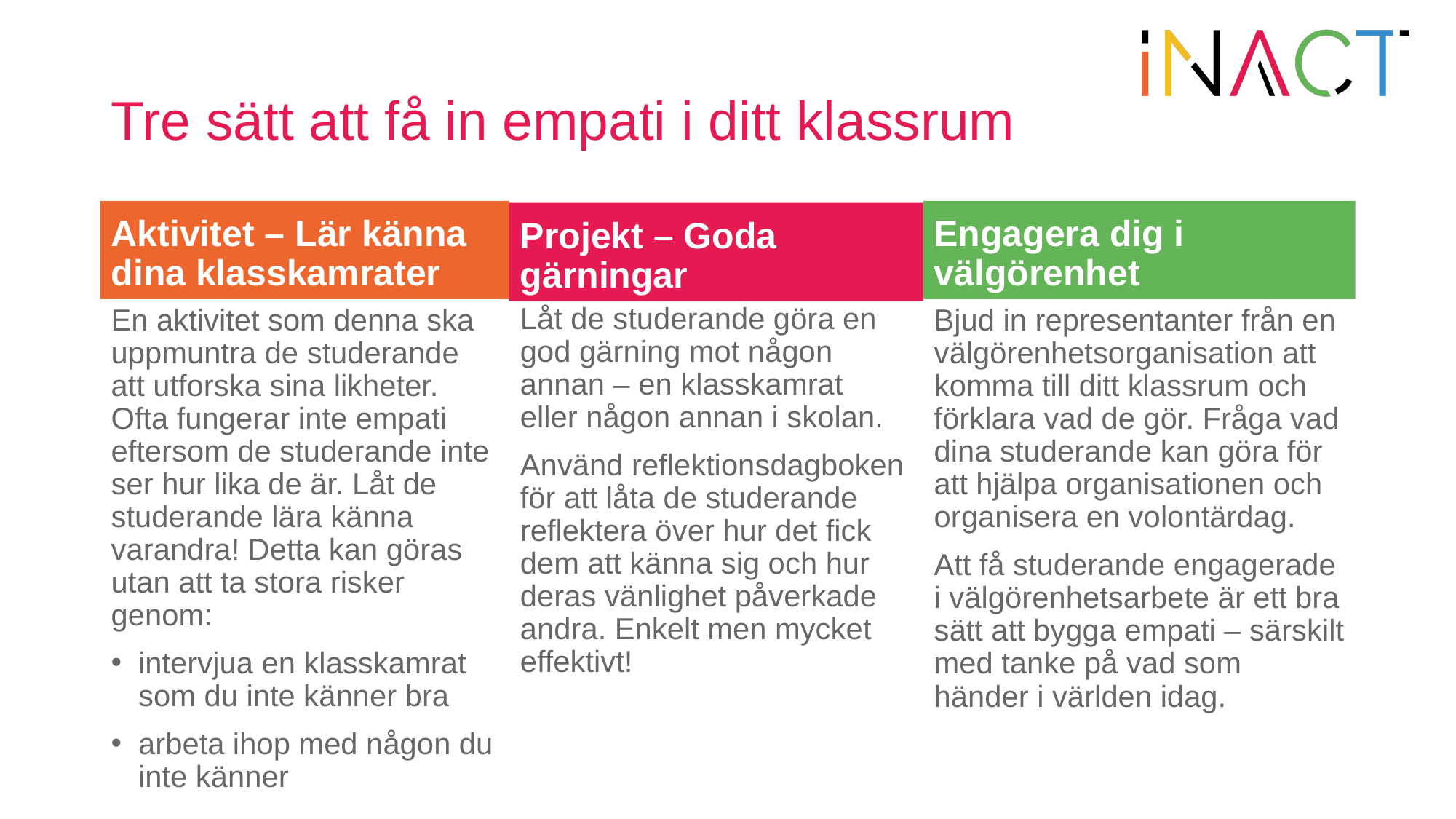

# Tre sätt att få in empati i ditt klassrum
Aktivitet – Lär känna dina klasskamrater
Engagera dig i välgörenhet
Projekt – Goda gärningar
Låt de studerande göra en god gärning mot någon annan – en klasskamrat eller någon annan i skolan.
Använd reflektionsdagboken för att låta de studerande reflektera över hur det fick dem att känna sig och hur deras vänlighet påverkade andra. Enkelt men mycket effektivt!
En aktivitet som denna ska uppmuntra de studerande att utforska sina likheter. Ofta fungerar inte empati eftersom de studerande inte ser hur lika de är. Låt de studerande lära känna varandra! Detta kan göras utan att ta stora risker genom:
intervjua en klasskamrat som du inte känner bra
arbeta ihop med någon du inte känner
Bjud in representanter från en välgörenhetsorganisation att komma till ditt klassrum och förklara vad de gör. Fråga vad dina studerande kan göra för att hjälpa organisationen och organisera en volontärdag.
Att få studerande engagerade i välgörenhetsarbete är ett bra sätt att bygga empati – särskilt med tanke på vad som händer i världen idag.